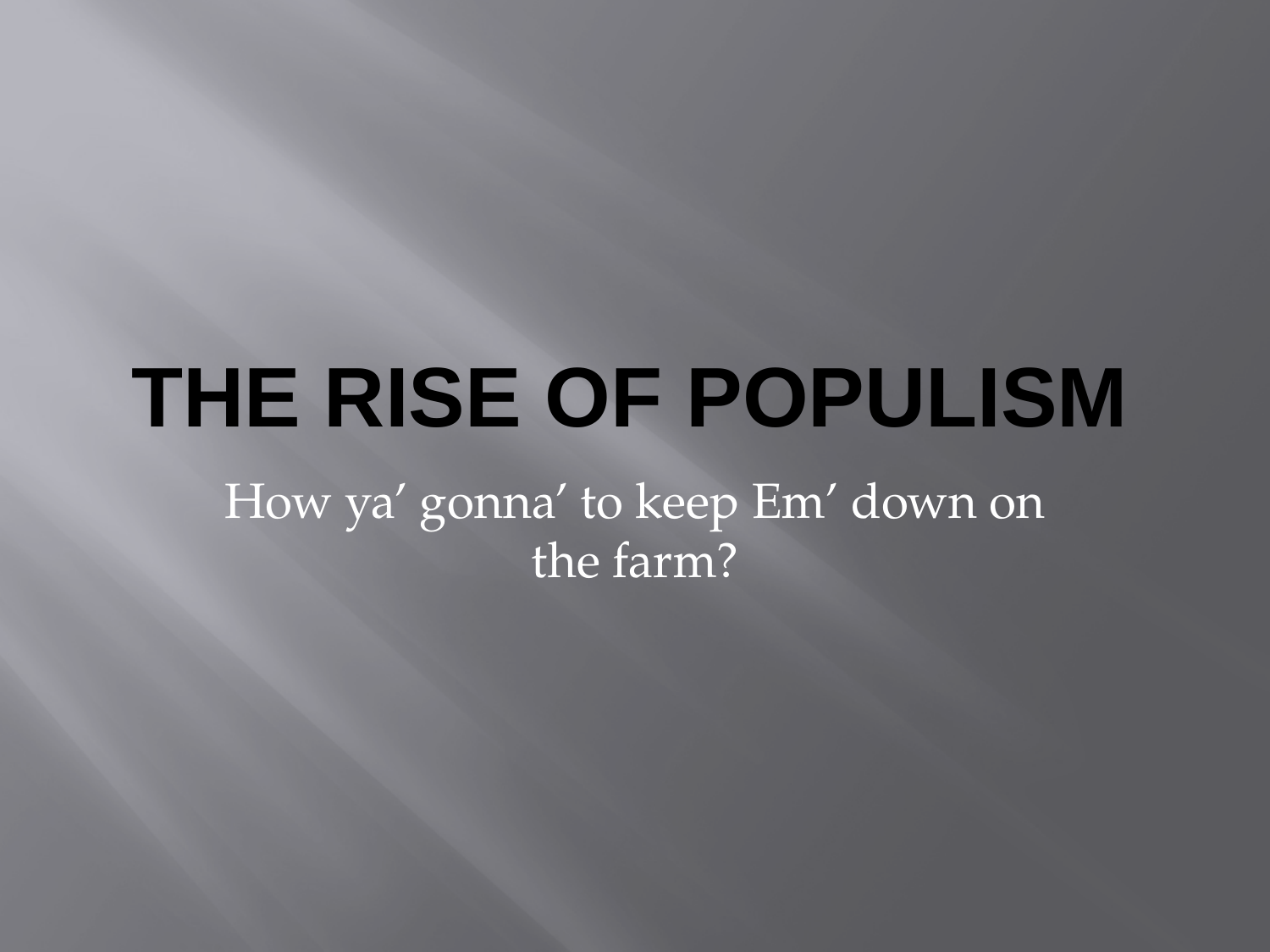

# The Rise of Populism
How ya’ gonna’ to keep Em’ down on the farm?